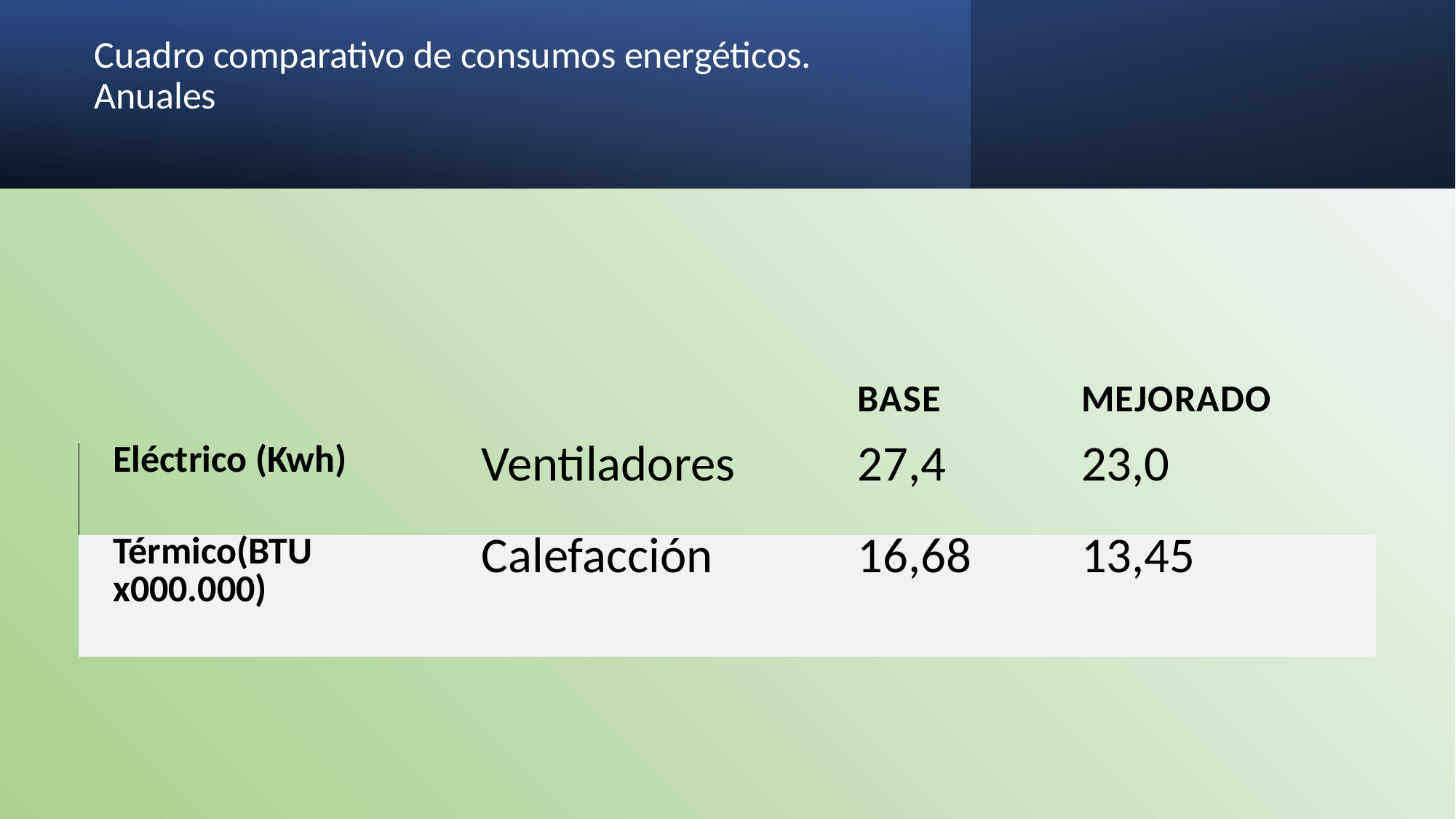

# Cuadro comparativo de consumos energéticos. Anuales
|  |  | Base | Mejorado |
| --- | --- | --- | --- |
| Eléctrico (Kwh) | Ventiladores | 27,4 | 23,0 |
| Térmico(BTU x000.000) | Calefacción | 16,68 | 13,45 |